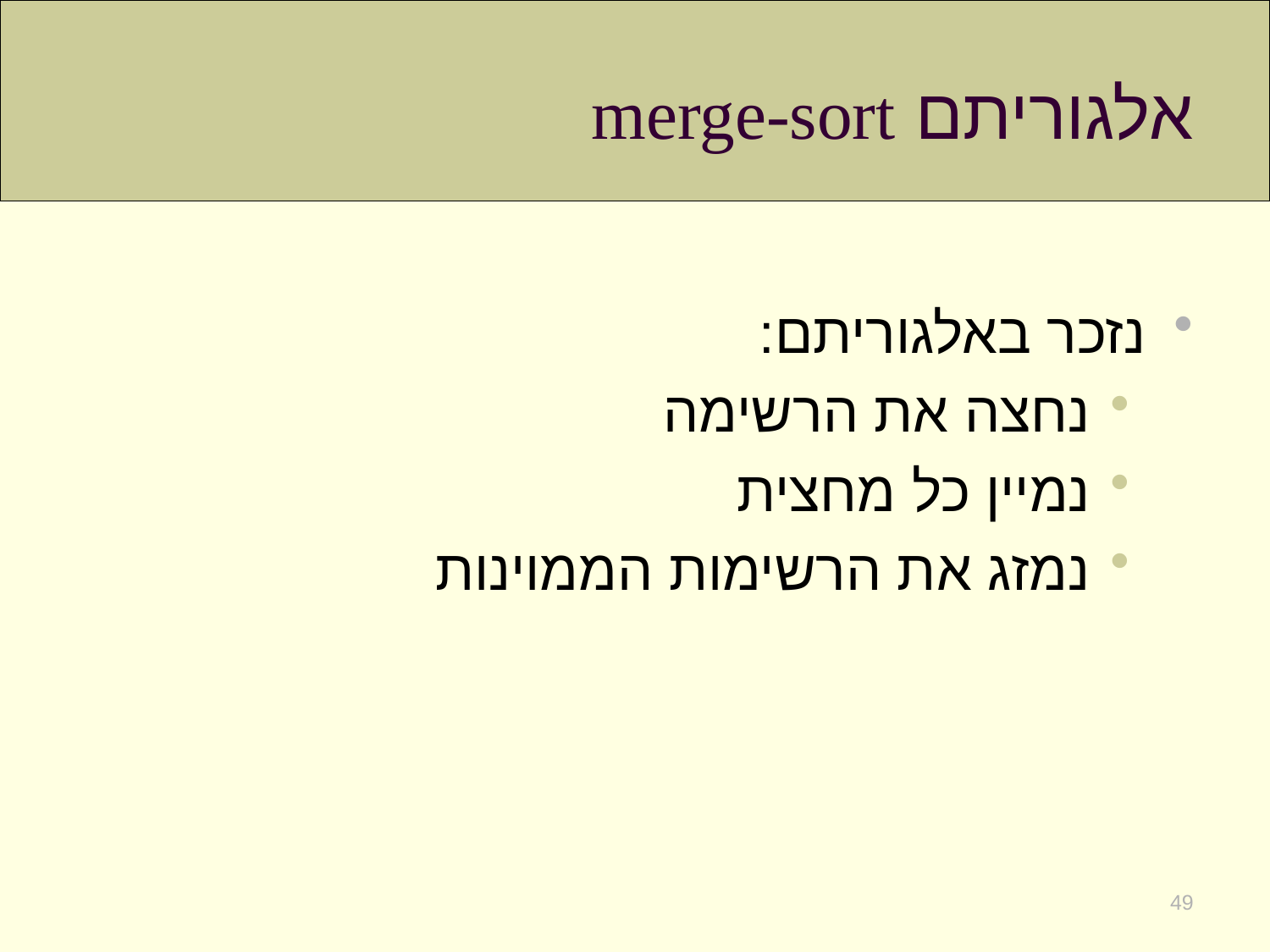

# אלגוריתם merge-sort

נזכר באלגוריתם:
נחצה את הרשימה
נמיין כל מחצית
נמזג את הרשימות הממוינות
49